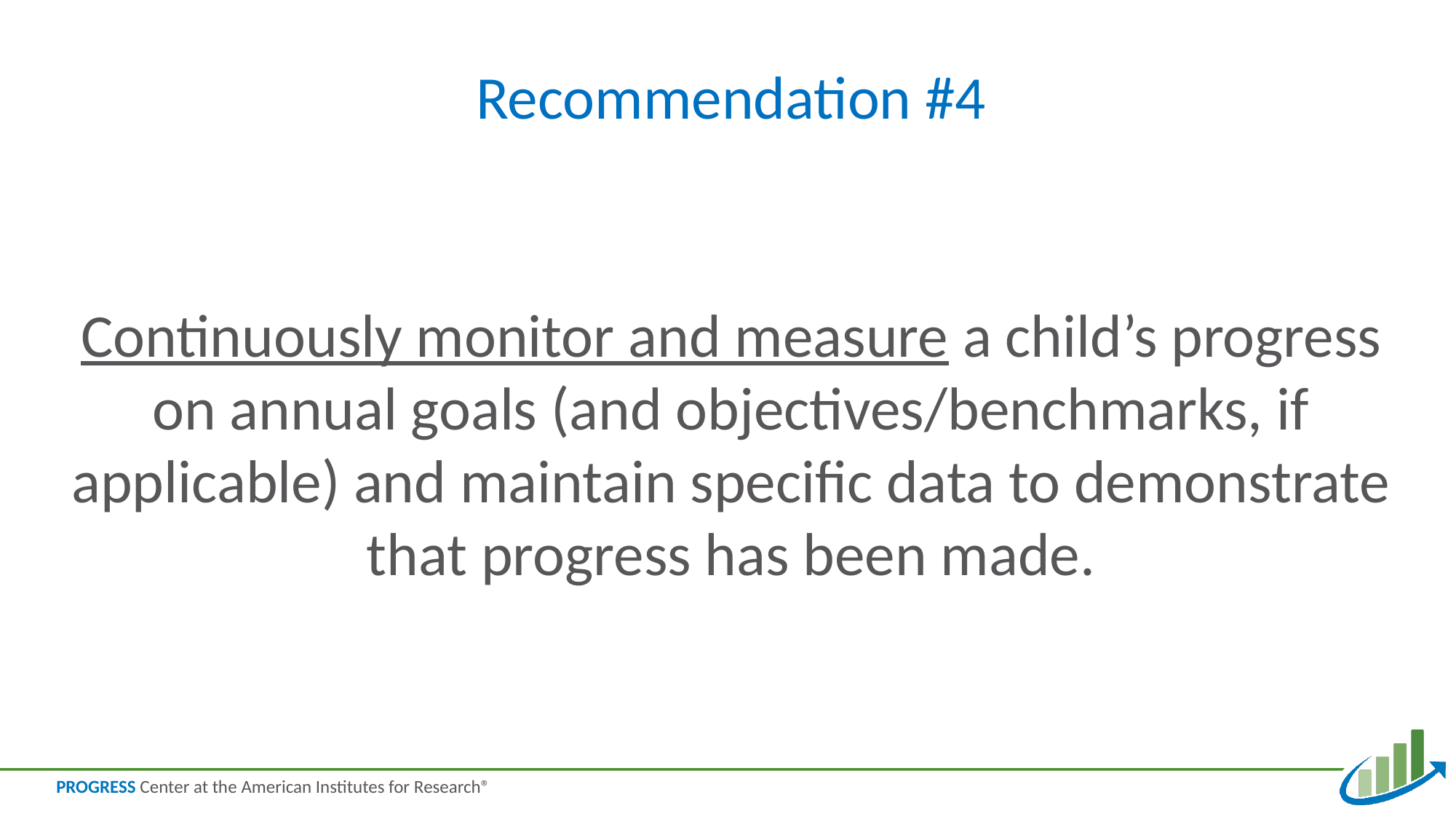

# Recommendation #4
Continuously monitor and measure a child’s progress on annual goals (and objectives/benchmarks, if applicable) and maintain specific data to demonstrate that progress has been made.